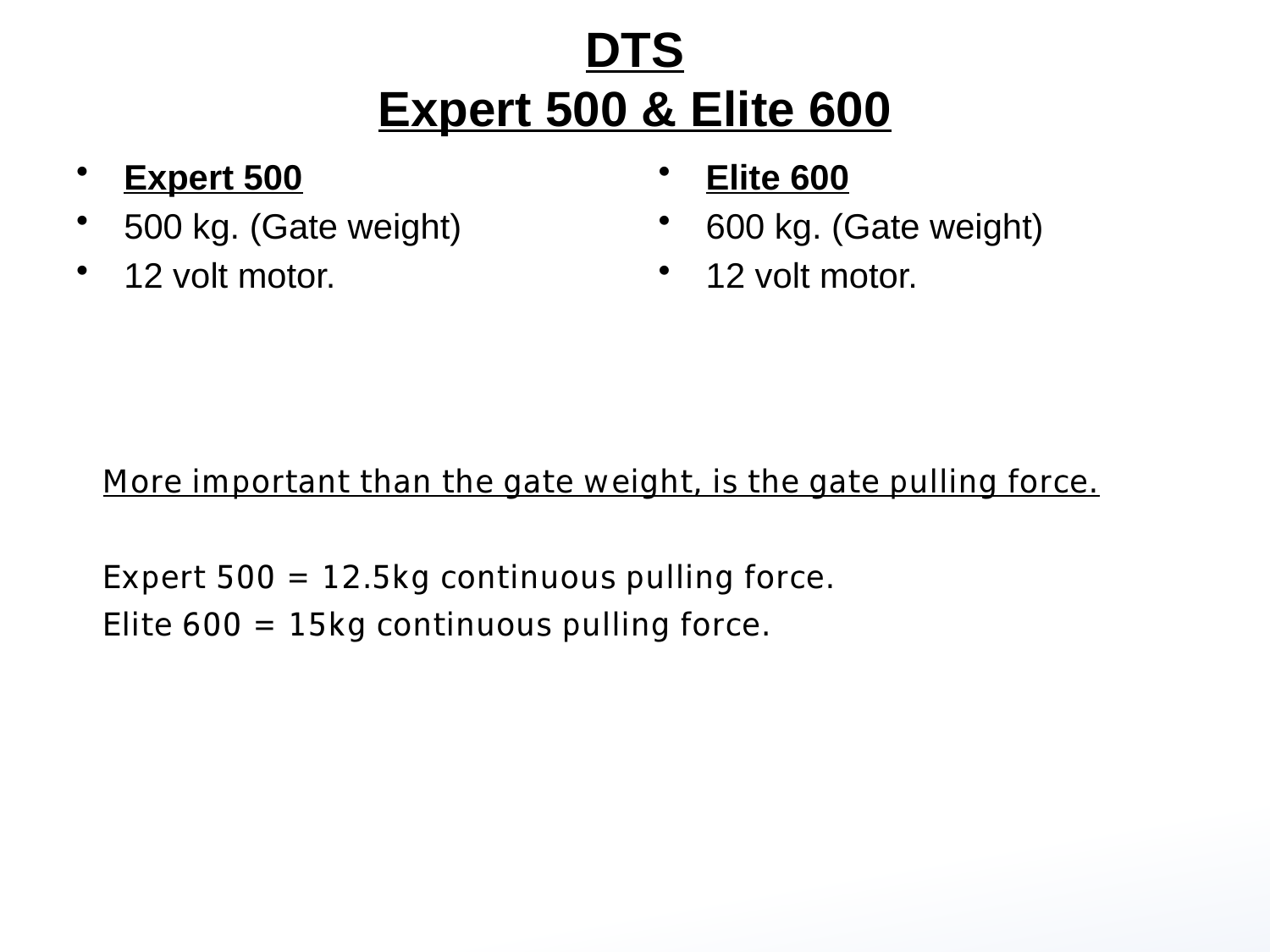

# DTS Expert 500 & Elite 600
Expert 500
500 kg. (Gate weight)
12 volt motor.
Elite 600
600 kg. (Gate weight)
12 volt motor.
More important than the gate weight, is the gate pulling force.

Expert 500 = 12.5kg continuous pulling force.
Elite 600 = 15kg continuous pulling force.